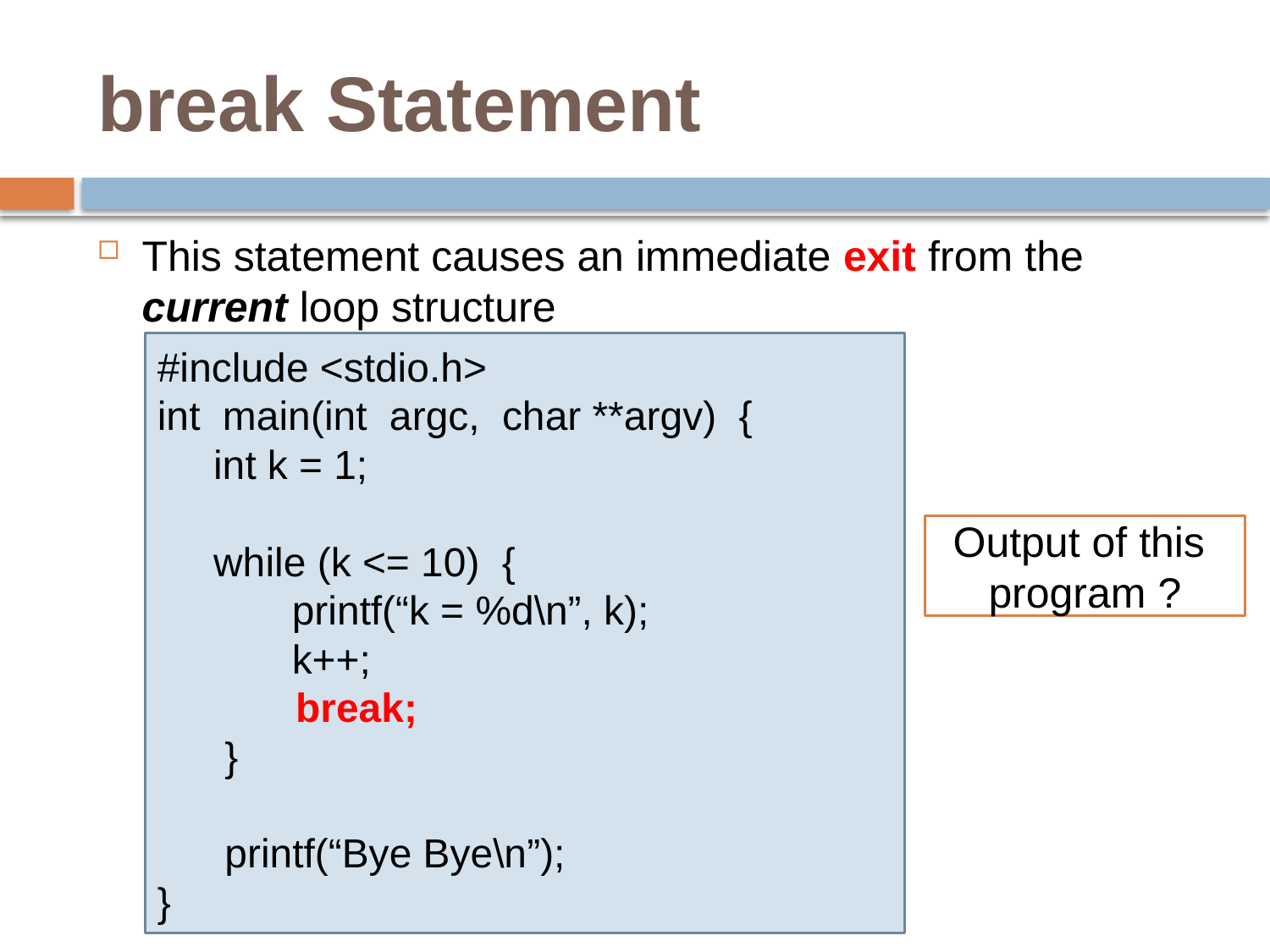

# break Statement
This statement causes an immediate exit from the current loop structure

#include <stdio.h>
int  main(int  argc,  char **argv)  {
     int k = 1;

     while (k <= 10)  {
            printf(“k = %d\n”, k);
            k++;
	 break;
      }

      printf(“Bye Bye\n”);
}
Output of this
program ?